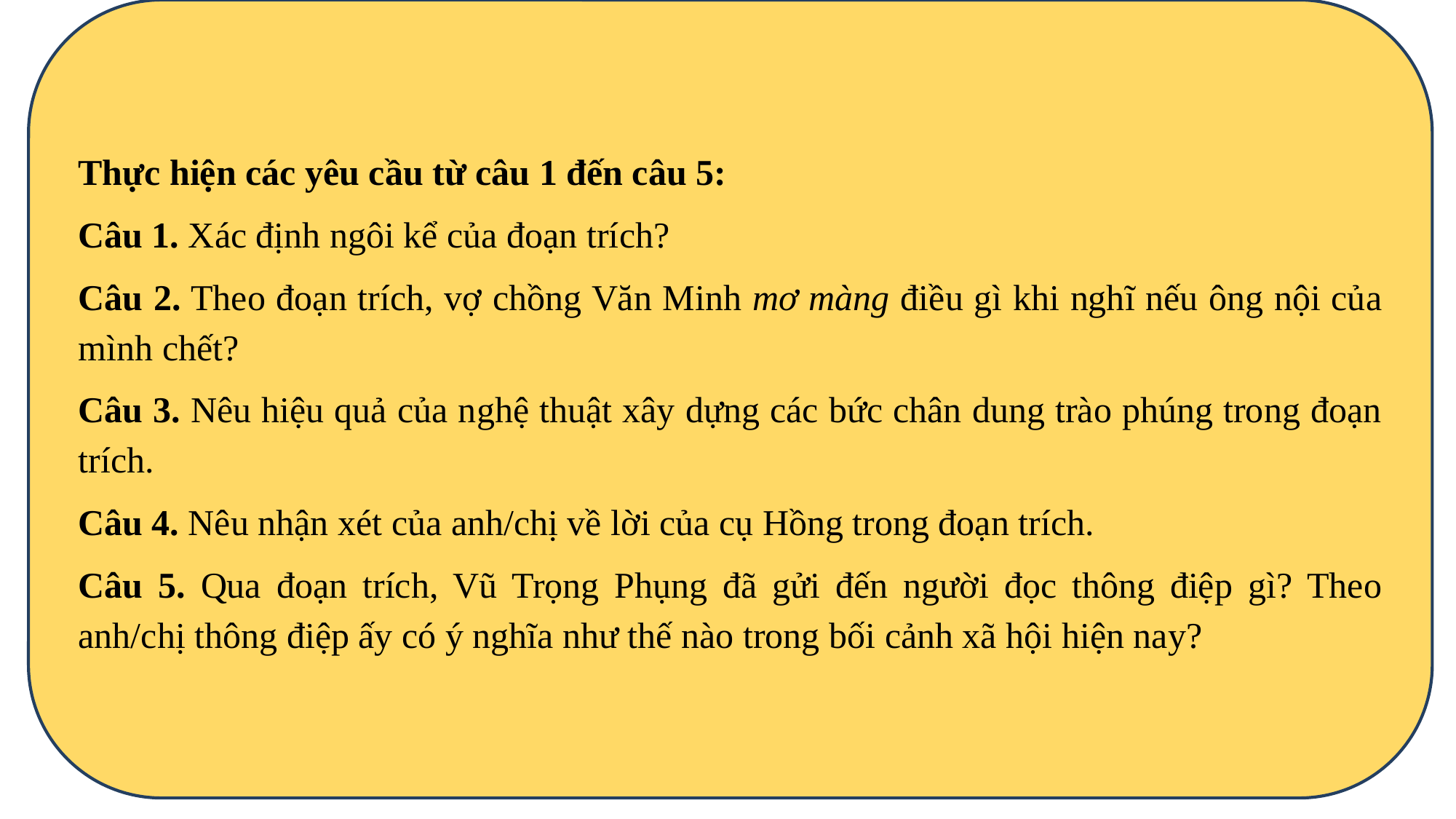

Thực hiện các yêu cầu từ câu 1 đến câu 5:
Câu 1. Xác định ngôi kể của đoạn trích?
Câu 2. Theo đoạn trích, vợ chồng Văn Minh mơ màng điều gì khi nghĩ nếu ông nội của mình chết?
Câu 3. Nêu hiệu quả của nghệ thuật xây dựng các bức chân dung trào phúng trong đoạn trích.
Câu 4. Nêu nhận xét của anh/chị về lời của cụ Hồng trong đoạn trích.
Câu 5. Qua đoạn trích, Vũ Trọng Phụng đã gửi đến người đọc thông điệp gì? Theo anh/chị thông điệp ấy có ý nghĩa như thế nào trong bối cảnh xã hội hiện nay?